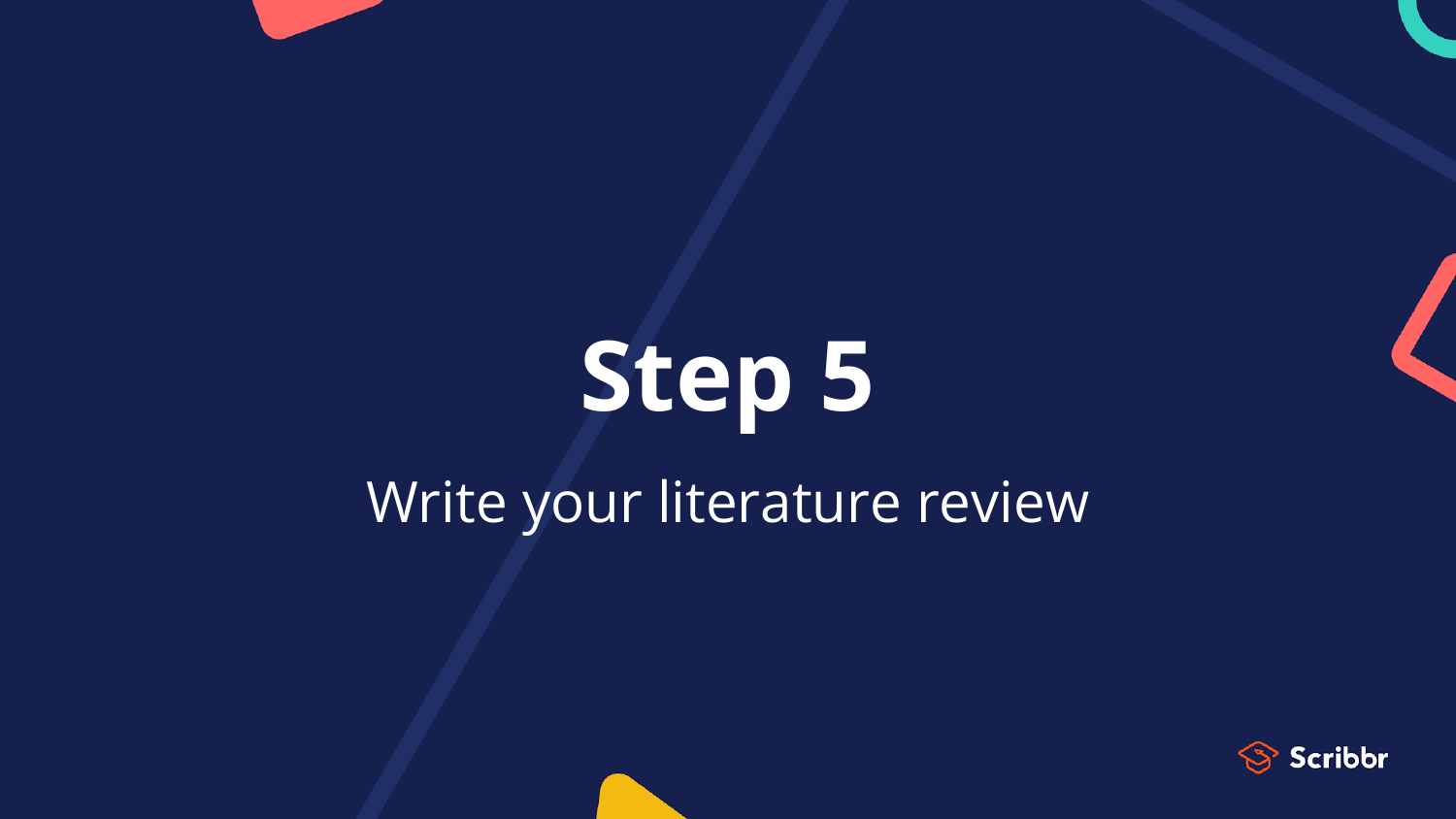

# Step 5
Write your literature review